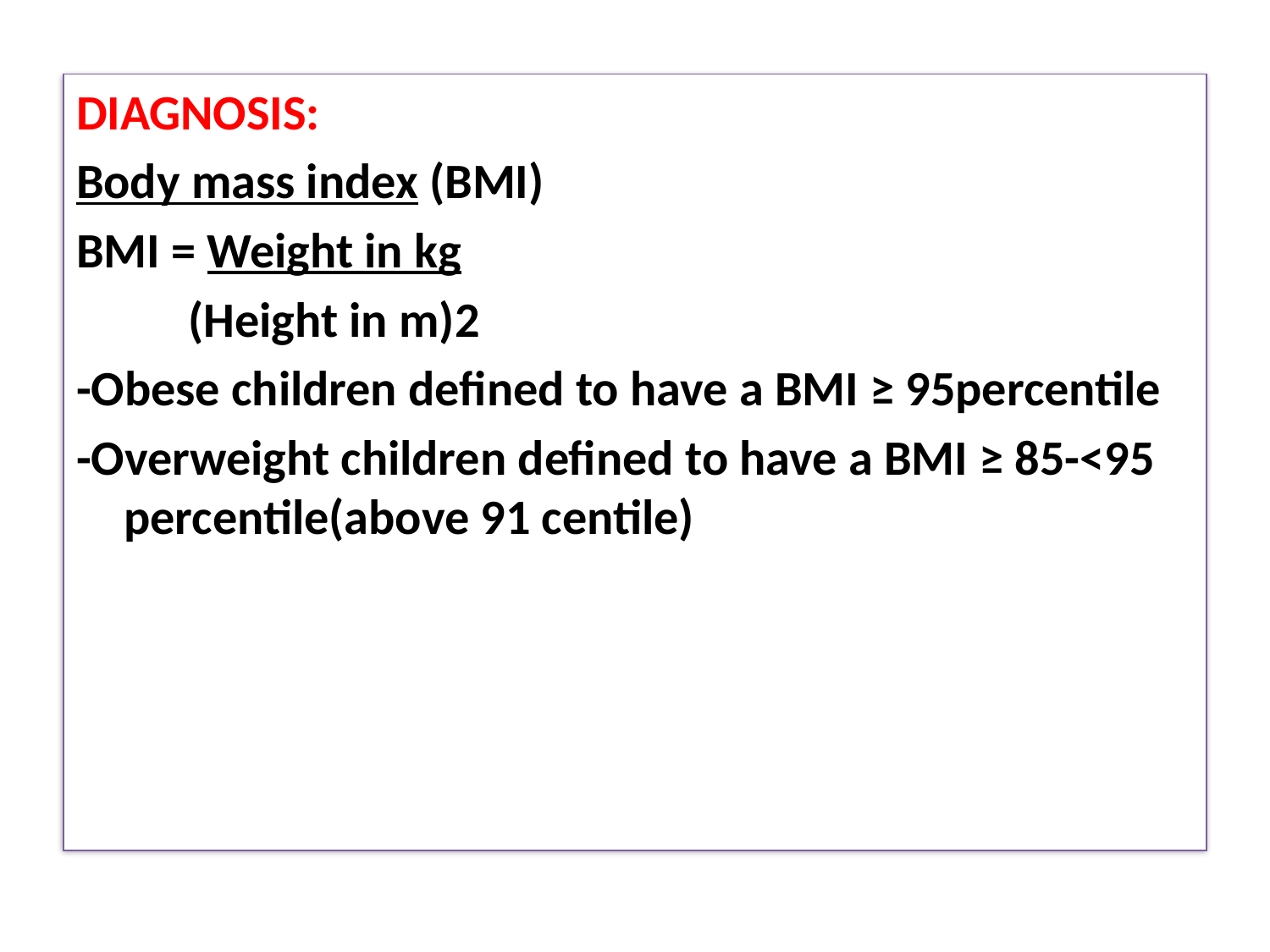

DIAGNOSIS:
Body mass index (BMI)
BMI = Weight in kg
          (Height in m)2
-Obese children defined to have a BMI ≥ 95percentile
-Overweight children defined to have a BMI ≥ 85-<95 percentile(above 91 centile)